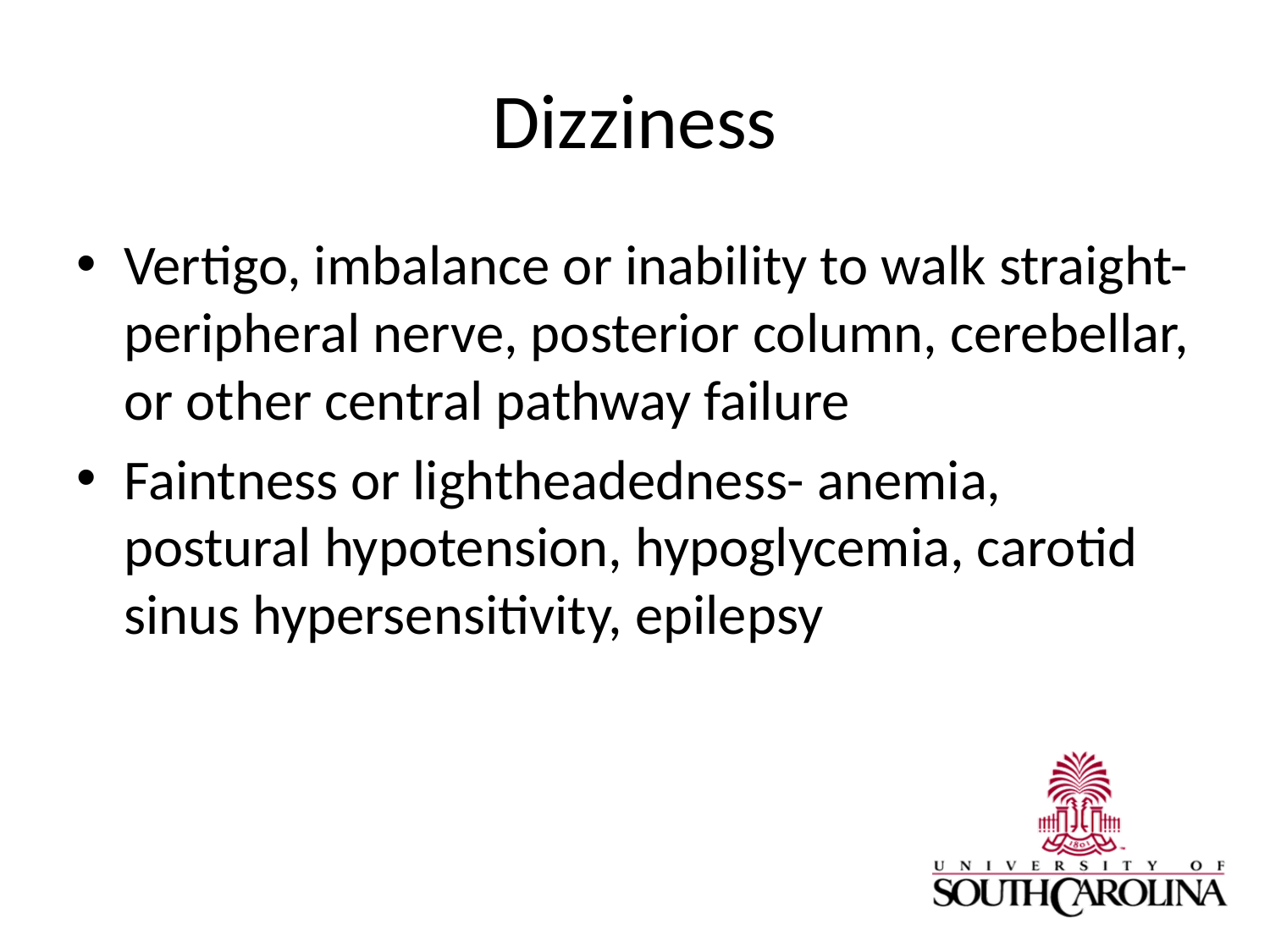

# Dizziness
Vertigo, imbalance or inability to walk straight- peripheral nerve, posterior column, cerebellar, or other central pathway failure
Faintness or lightheadedness- anemia, postural hypotension, hypoglycemia, carotid sinus hypersensitivity, epilepsy